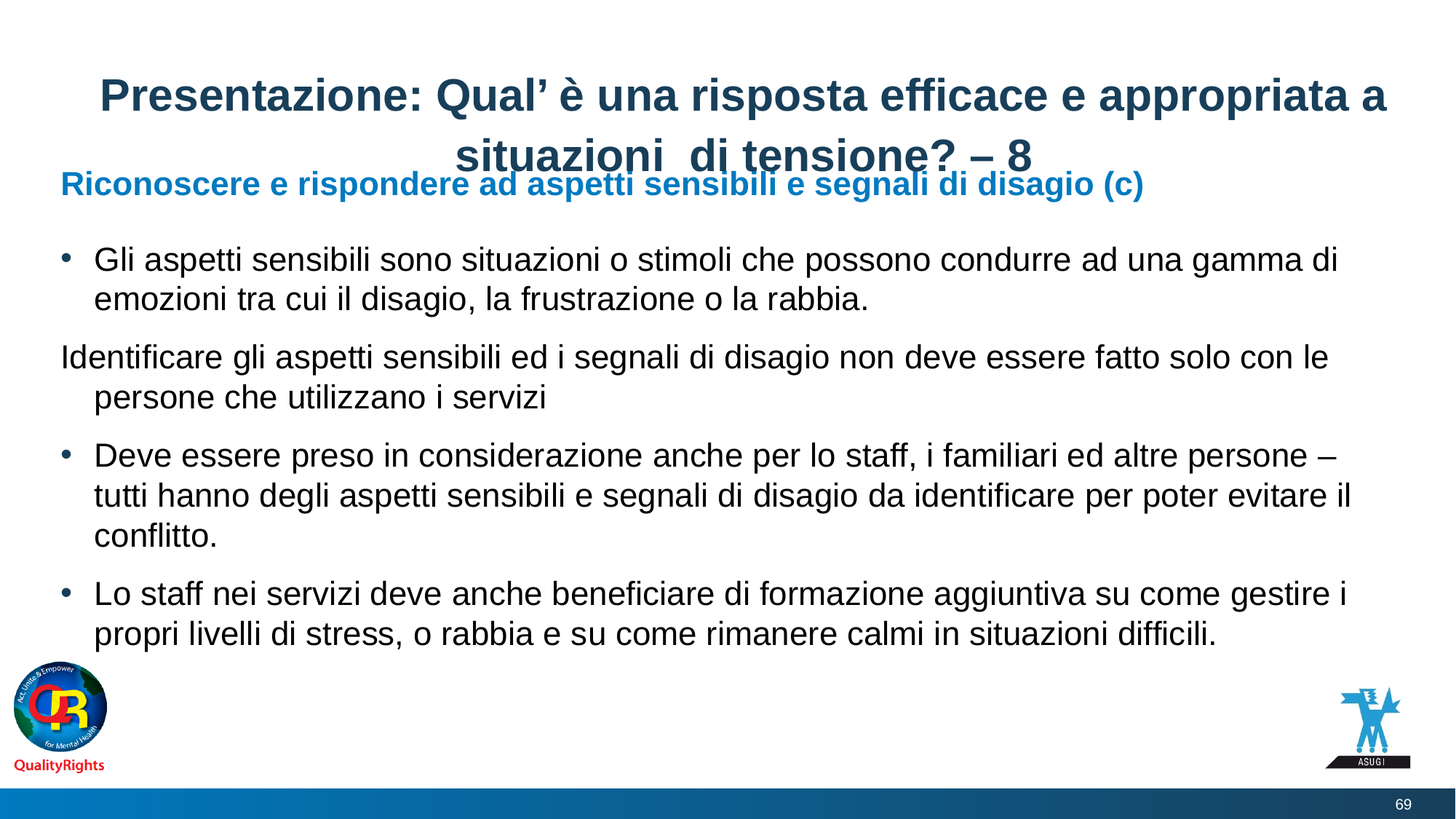

# Presentazione: Qual’ è una risposta efficace e appropriata a situazioni  di tensione? – 8
Riconoscere e rispondere ad aspetti sensibili e segnali di disagio (c)
Gli aspetti sensibili sono situazioni o stimoli che possono condurre ad una gamma di emozioni tra cui il disagio, la frustrazione o la rabbia.
Identificare gli aspetti sensibili ed i segnali di disagio non deve essere fatto solo con le persone che utilizzano i servizi
Deve essere preso in considerazione anche per lo staff, i familiari ed altre persone – tutti hanno degli aspetti sensibili e segnali di disagio da identificare per poter evitare il conflitto.
Lo staff nei servizi deve anche beneficiare di formazione aggiuntiva su come gestire i propri livelli di stress, o rabbia e su come rimanere calmi in situazioni difficili.